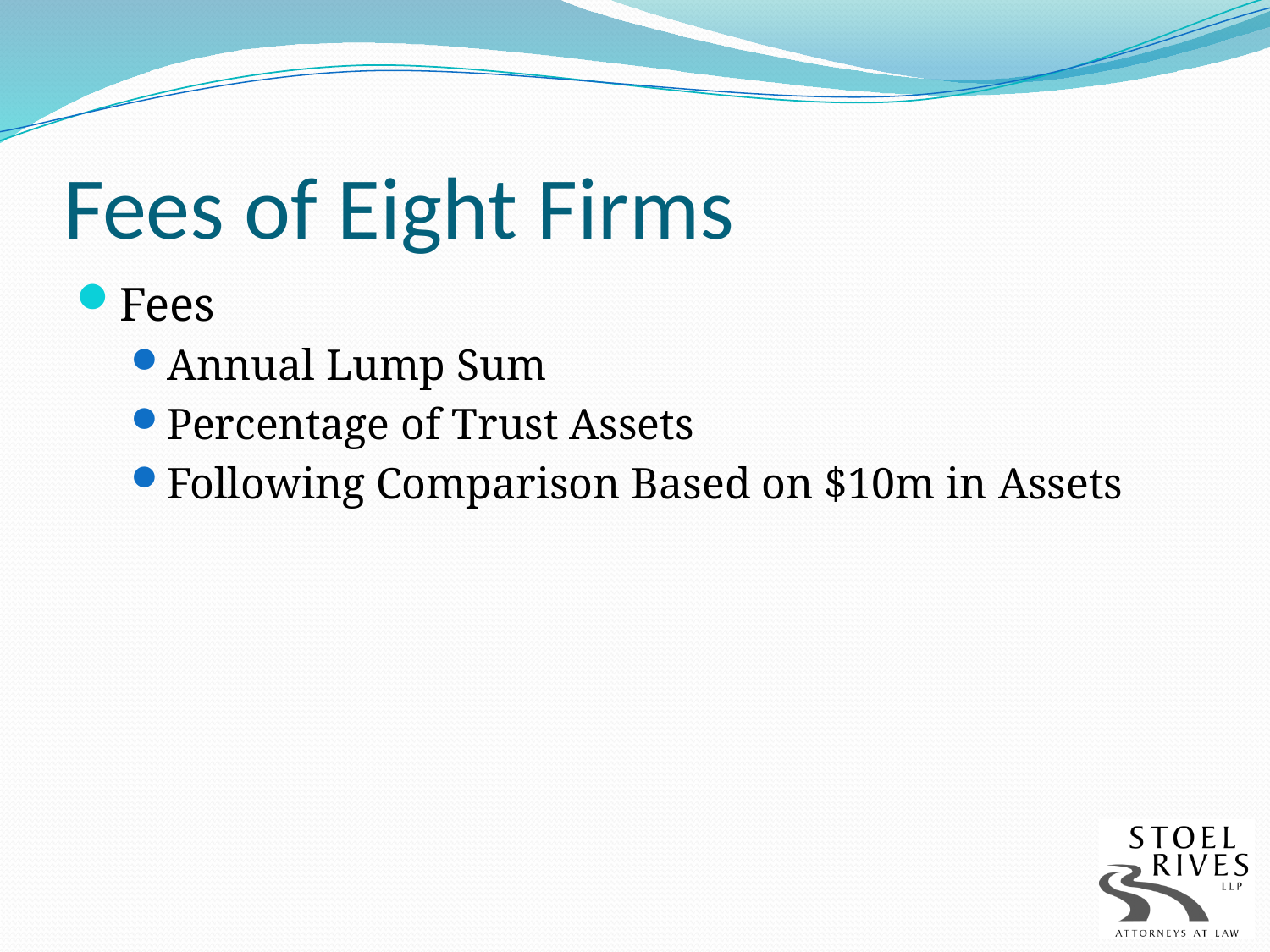

# Fees of Eight Firms
Fees
Annual Lump Sum
Percentage of Trust Assets
Following Comparison Based on $10m in Assets